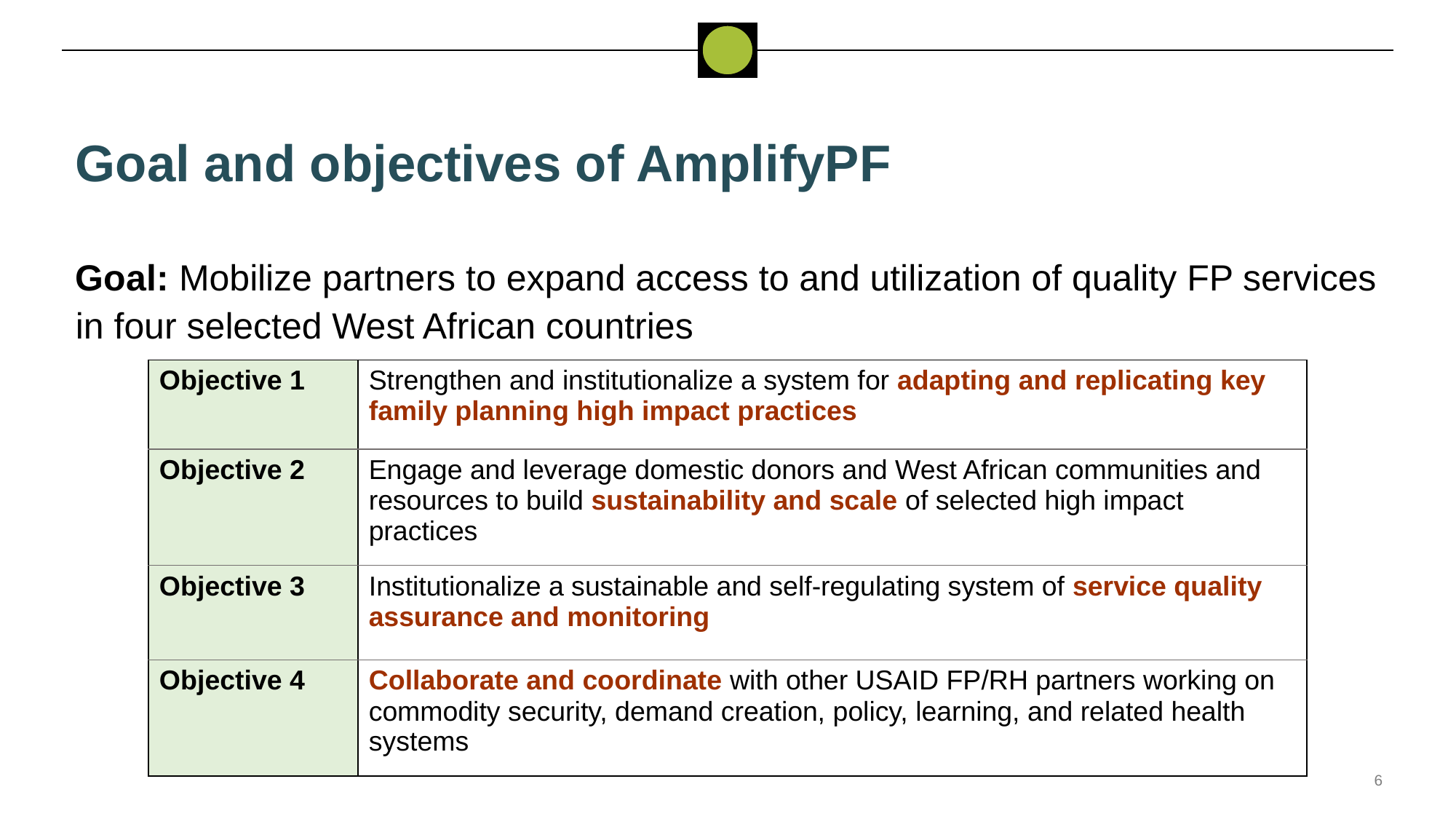

# Goal and objectives of AmplifyPF
Goal: Mobilize partners to expand access to and utilization of quality FP services in four selected West African countries

| Objective 1 | Strengthen and institutionalize a system for adapting and replicating key family planning high impact practices |
| --- | --- |
| Objective 2 | Engage and leverage domestic donors and West African communities and resources to build sustainability and scale of selected high impact practices |
| Objective 3 | Institutionalize a sustainable and self-regulating system of service quality assurance and monitoring |
| Objective 4 | Collaborate and coordinate with other USAID FP/RH partners working on commodity security, demand creation, policy, learning, and related health systems |
6